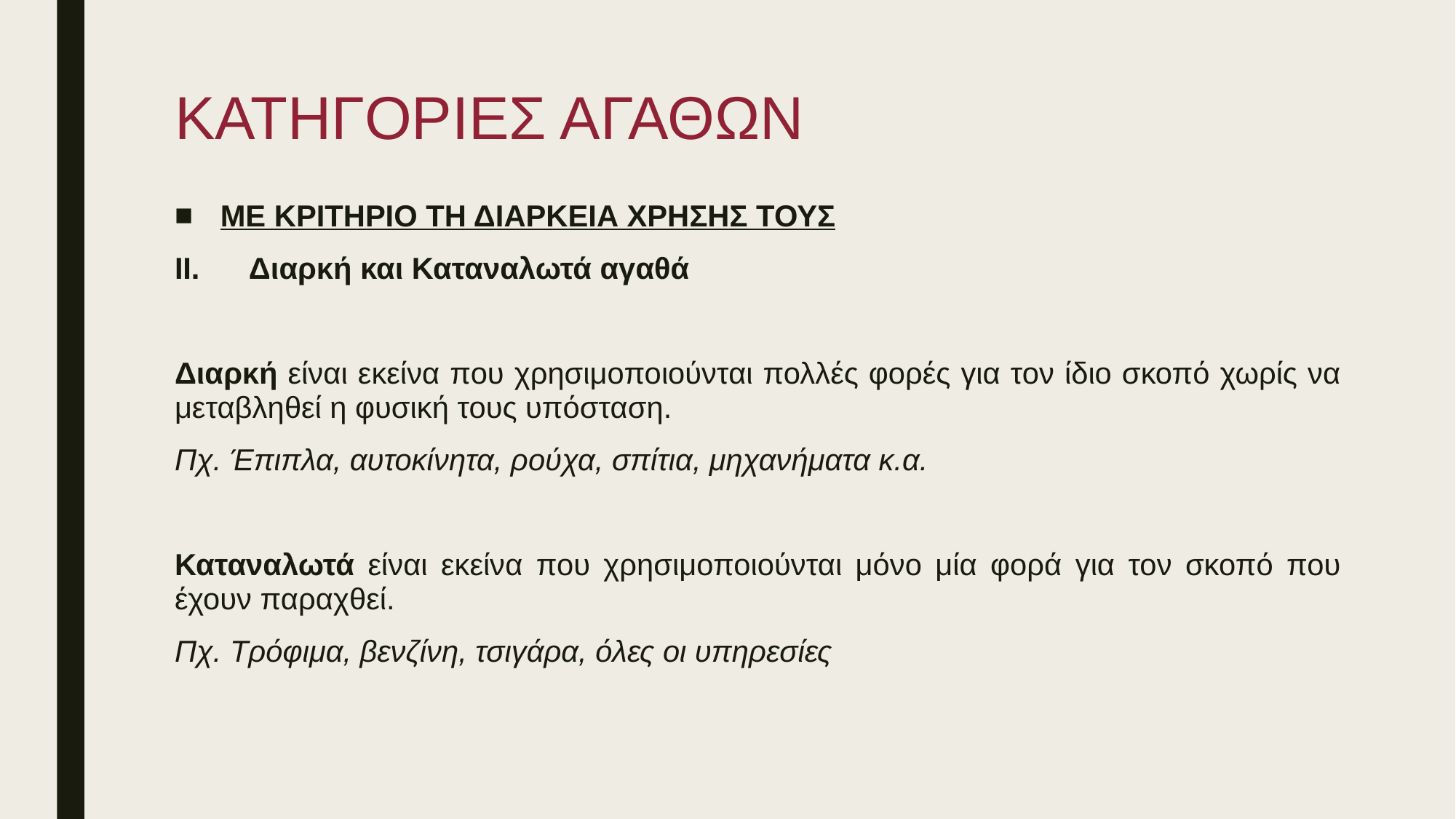

# ΚΑΤΗΓΟΡΙΕΣ ΑΓΑΘΩΝ
ΜΕ ΚΡΙΤΗΡΙΟ ΤΗ ΔΙΑΡΚΕΙΑ ΧΡΗΣΗΣ ΤΟΥΣ
ΙΙ.      Διαρκή και Καταναλωτά αγαθά

Διαρκή είναι εκείνα που χρησιμοποιούνται πολλές φορές για τον ίδιο σκοπό χωρίς να μεταβληθεί η φυσική τους υπόσταση.
Πχ. Έπιπλα, αυτοκίνητα, ρούχα, σπίτια, μηχανήματα κ.α.

Καταναλωτά είναι εκείνα που χρησιμοποιούνται μόνο μία φορά για τον σκοπό που έχουν παραχθεί.
Πχ. Τρόφιμα, βενζίνη, τσιγάρα, όλες οι υπηρεσίες